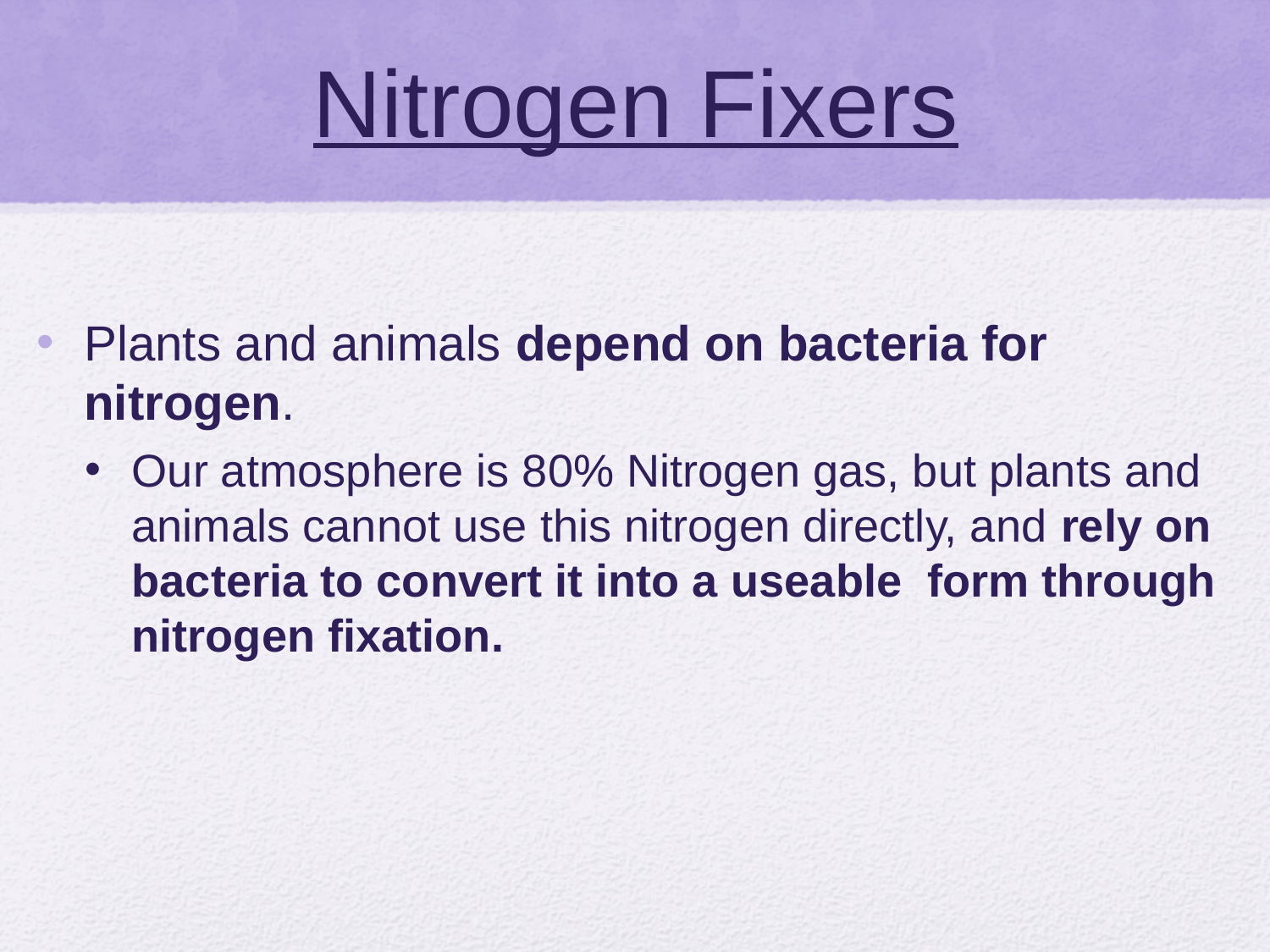

# Nitrogen Fixers
Plants and animals depend on bacteria for nitrogen.
Our atmosphere is 80% Nitrogen gas, but plants and animals cannot use this nitrogen directly, and rely on bacteria to convert it into a useable  form through nitrogen fixation.